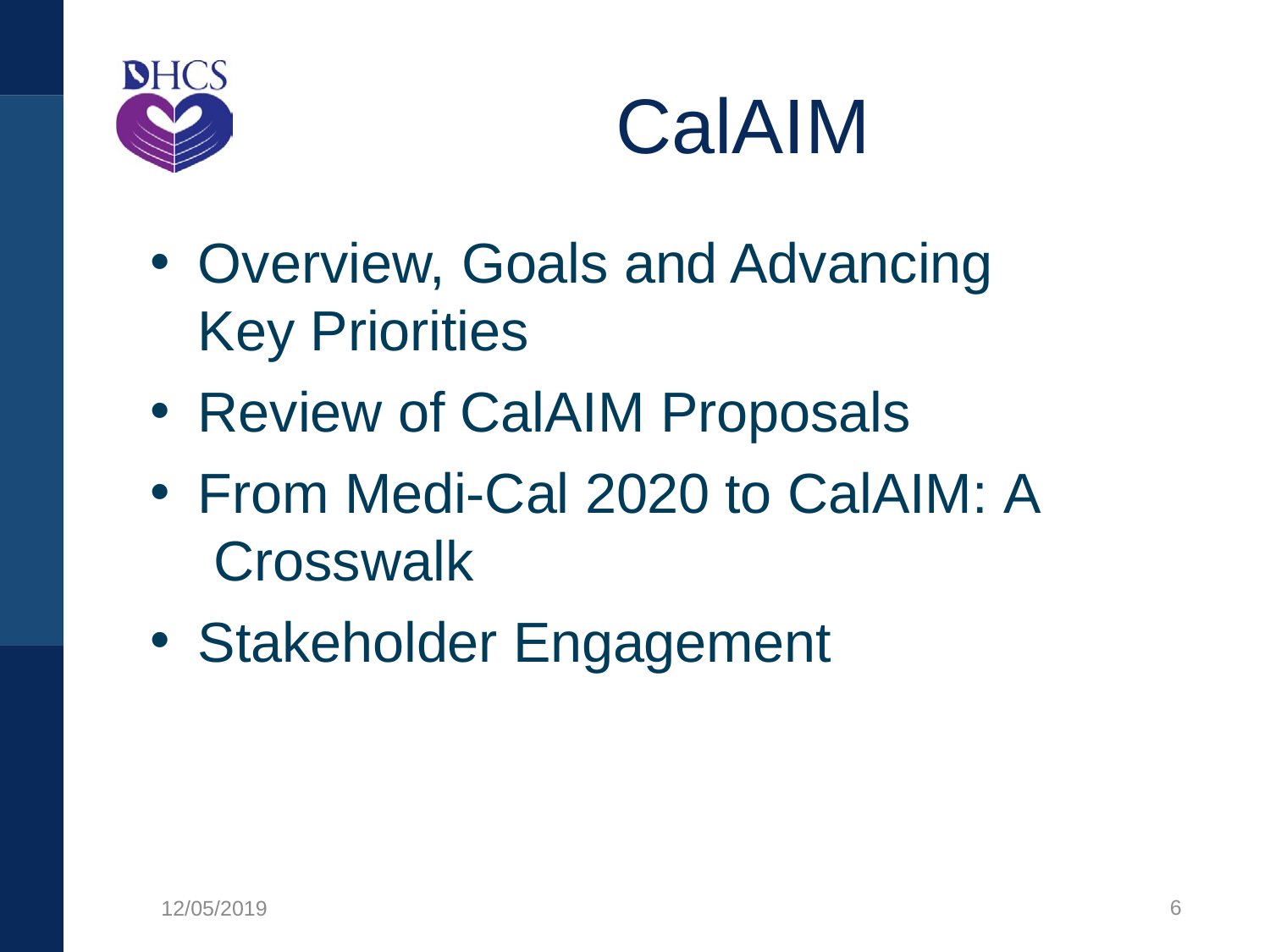

# CalAIM
Overview, Goals and Advancing Key Priorities
Review of CalAIM Proposals
From Medi-Cal 2020 to CalAIM: A  Crosswalk
Stakeholder Engagement
12/05/2019
6